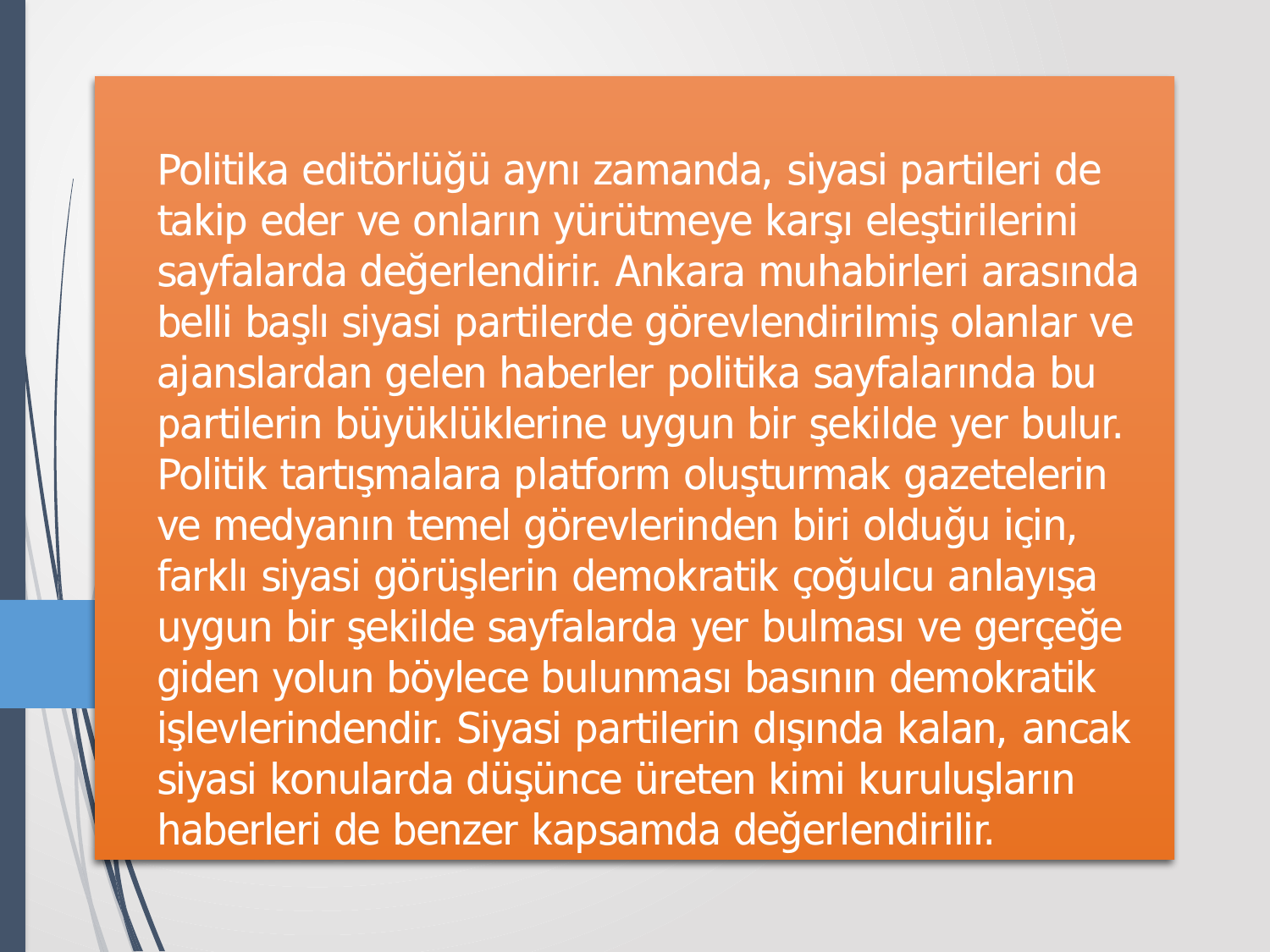

# Politika editörlüğü aynı zamanda, siyasi partileri de takip eder ve onların yürütmeye karşı eleştirilerini sayfalarda değerlendirir. Ankara muhabirleri arasında belli başlı siyasi partilerde görevlendirilmiş olanlar ve ajanslardan gelen haberler politika sayfalarında bu partilerin büyüklüklerine uygun bir şekilde yer bulur. Politik tartışmalara platform oluşturmak gazetelerin ve medyanın temel görevlerinden biri olduğu için, farklı siyasi görüşlerin demokratik çoğulcu anlayışa uygun bir şekilde sayfalarda yer bulması ve gerçeğe giden yolun böylece bulunması basının demokratik işlevlerindendir. Siyasi partilerin dışında kalan, ancak siyasi konularda düşünce üreten kimi kuruluşların haberleri de benzer kapsamda değerlendirilir.